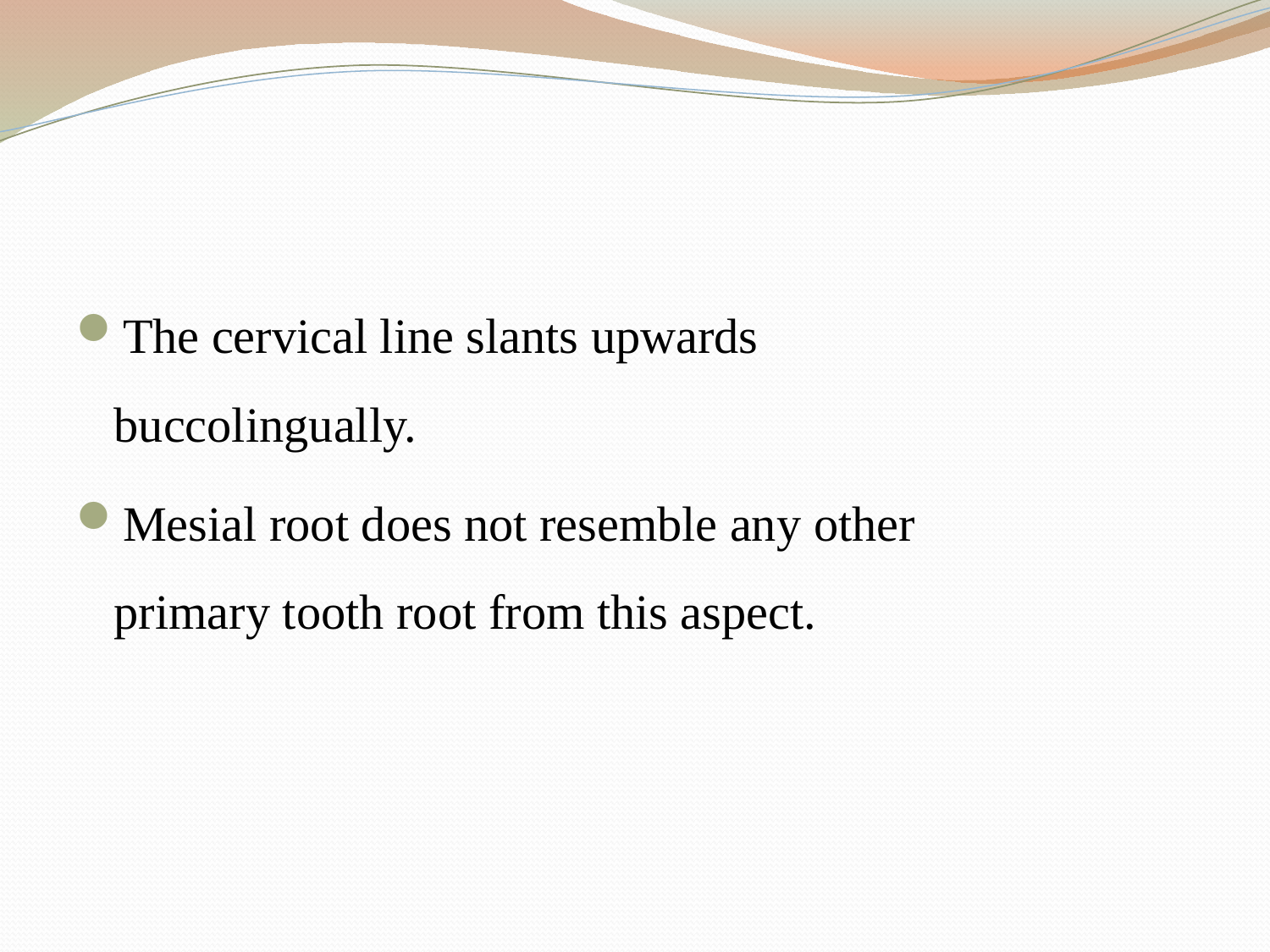

#
The cervical line slants upwards buccolingually.
Mesial root does not resemble any other primary tooth root from this aspect.